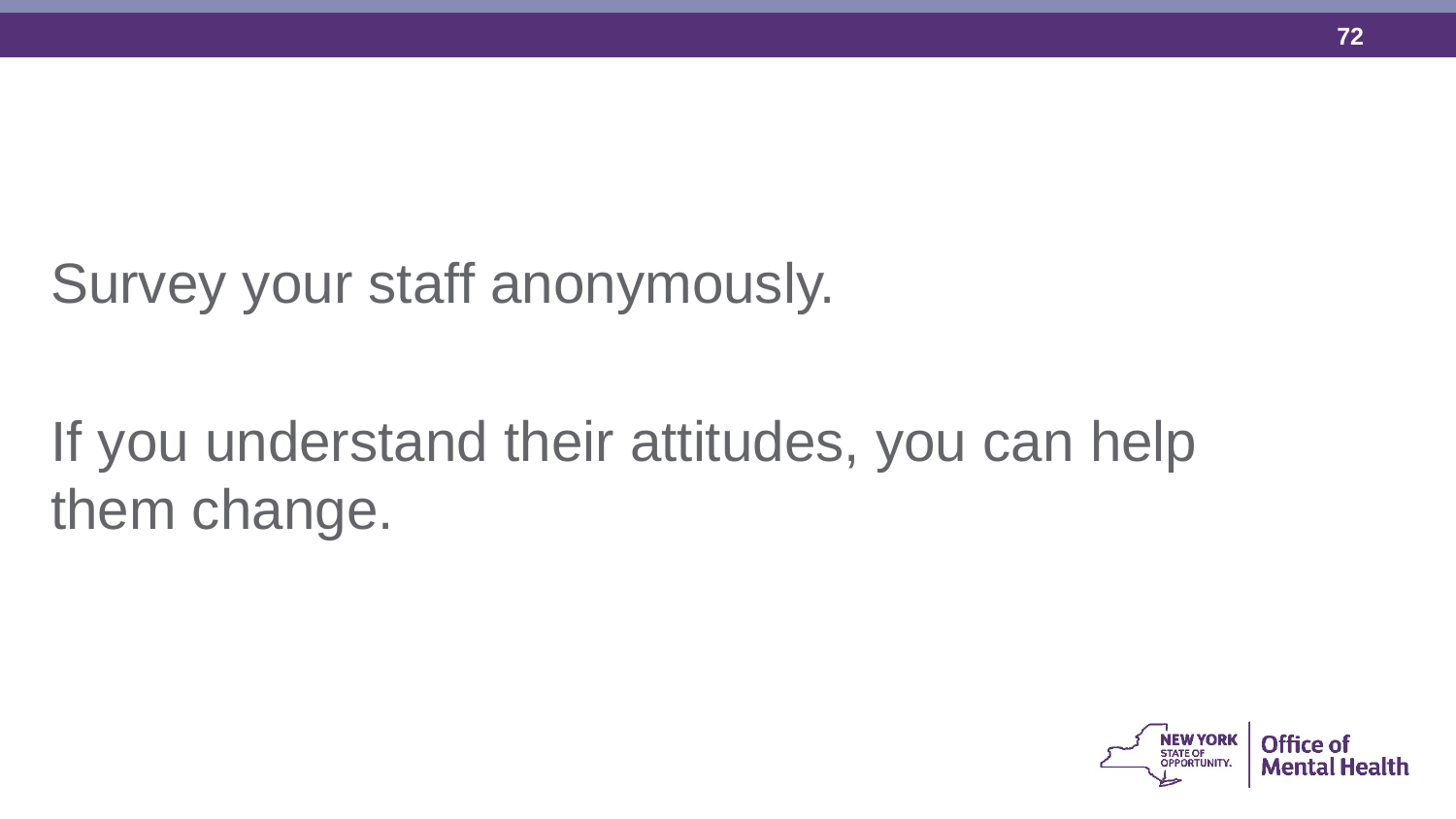

Survey your staff anonymously.

If you understand their attitudes, you can help them change.